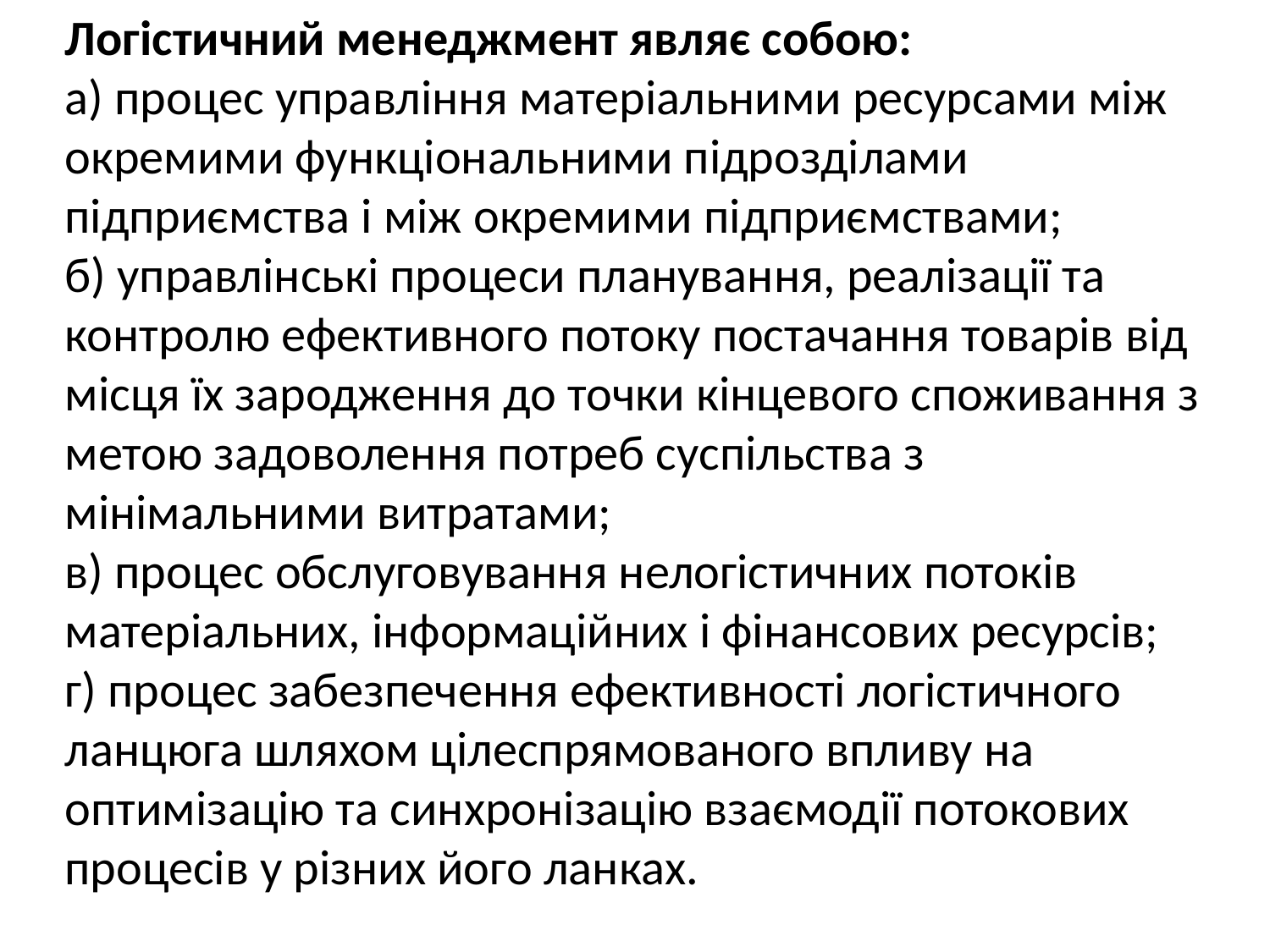

Логістичний менеджмент являє собою:
а) процес управління матеріальними ресурсами між окремими функціональними підрозділами підприємства і між окремими підприємствами;
б) управлінські процеси планування, реалізації та контролю ефективного потоку постачання товарів від місця їх зародження до точки кінцевого споживання з метою задоволення потреб суспільства з мінімальними витратами;
в) процес обслуговування нелогістичних потоків матеріальних, інформаційних і фінансових ресурсів;
г) процес забезпечення ефективності логістичного ланцюга шляхом цілеспрямованого впливу на оптимізацію та синхронізацію взаємодії потокових процесів у різних його ланках.